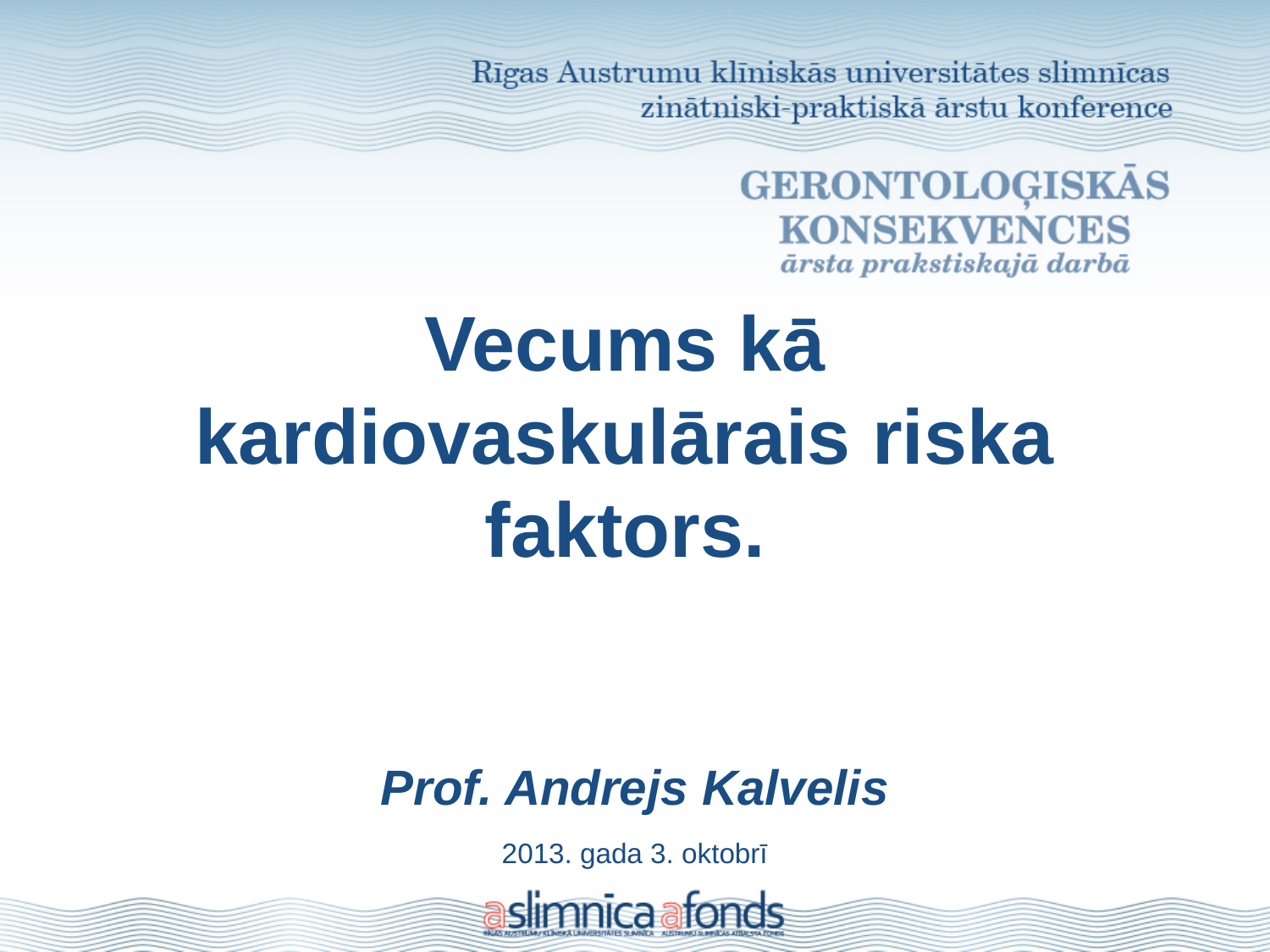

Vecums kā kardiovaskulārais riska faktors.
Prof. Andrejs Kalvelis